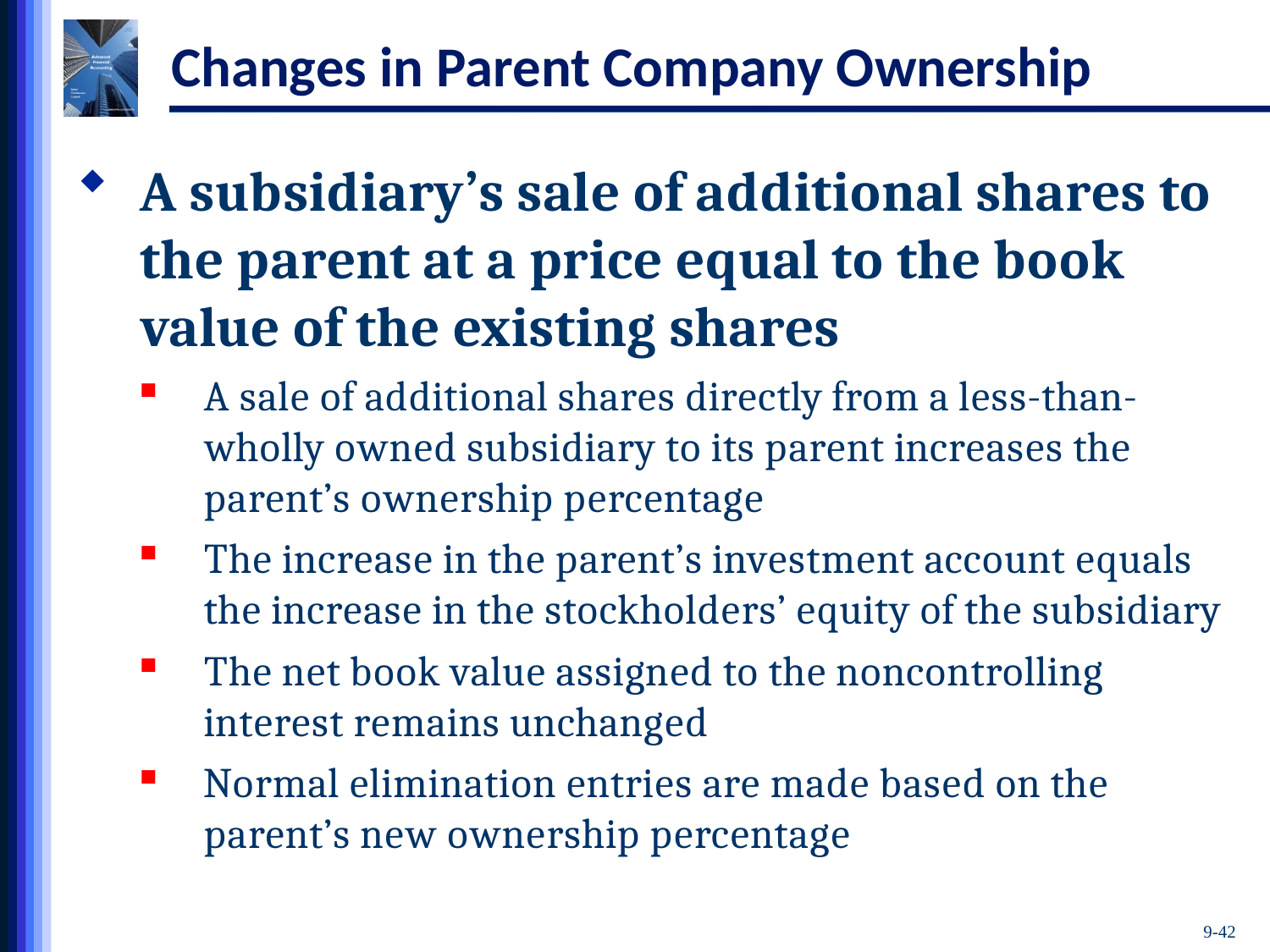

# Changes in Parent Company Ownership
A subsidiary’s sale of additional shares to the parent at a price equal to the book value of the existing shares
A sale of additional shares directly from a less-than-wholly owned subsidiary to its parent increases the parent’s ownership percentage
The increase in the parent’s investment account equals the increase in the stockholders’ equity of the subsidiary
The net book value assigned to the noncontrolling interest remains unchanged
Normal elimination entries are made based on the parent’s new ownership percentage
9-42